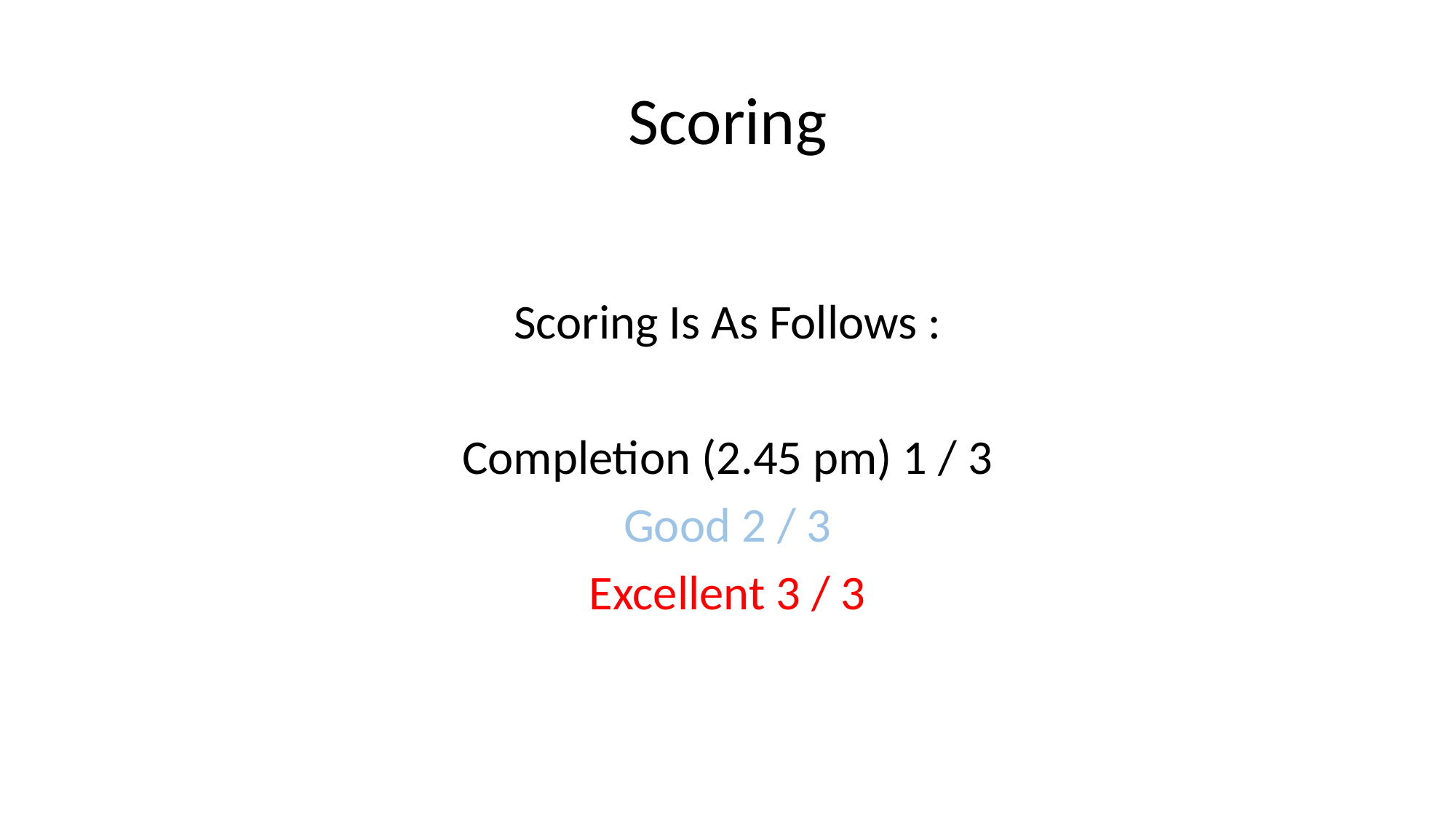

# Scoring

Scoring Is As Follows :

Completion (2.45 pm) 1 / 3
Good 2 / 3
Excellent 3 / 3